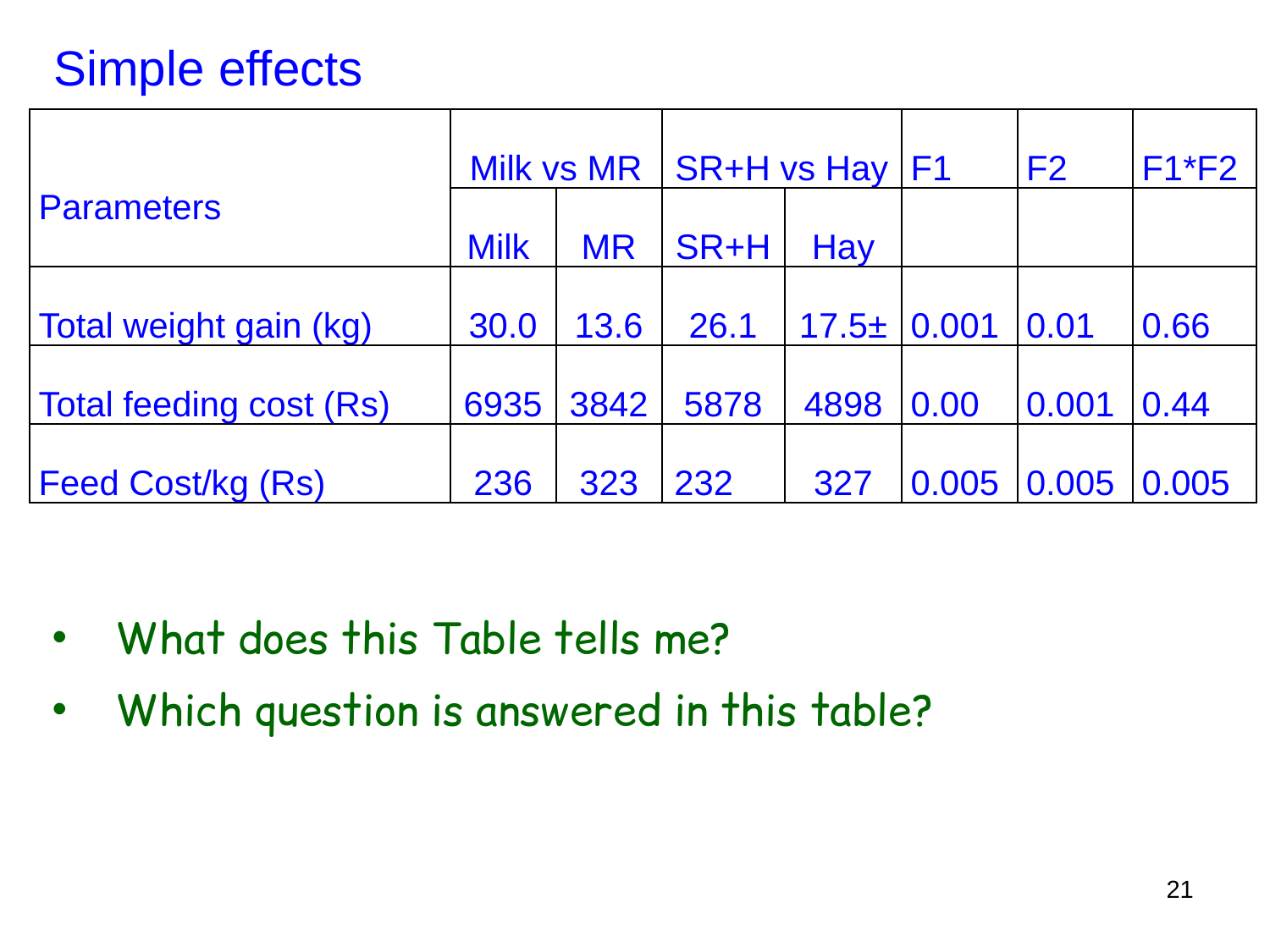

Simple effects
| Parameters | Milk vs MR |  | SR+H vs Hay |  | F1 | F2 | F1\*F2 |
| --- | --- | --- | --- | --- | --- | --- | --- |
|  | Milk | MR | SR+H | Hay |  |  |  |
| Total weight gain (kg) | 30.0 | 13.6 | 26.1 | 17.5± | 0.001 | 0.01 | 0.66 |
| Total feeding cost (Rs) | 6935 | 3842 | 5878 | 4898 | 0.00 | 0.001 | 0.44 |
| Feed Cost/kg (Rs) | 236 | 323 | 232 | 327 | 0.005 | 0.005 | 0.005 |
What does this Table tells me?
Which question is answered in this table?
21